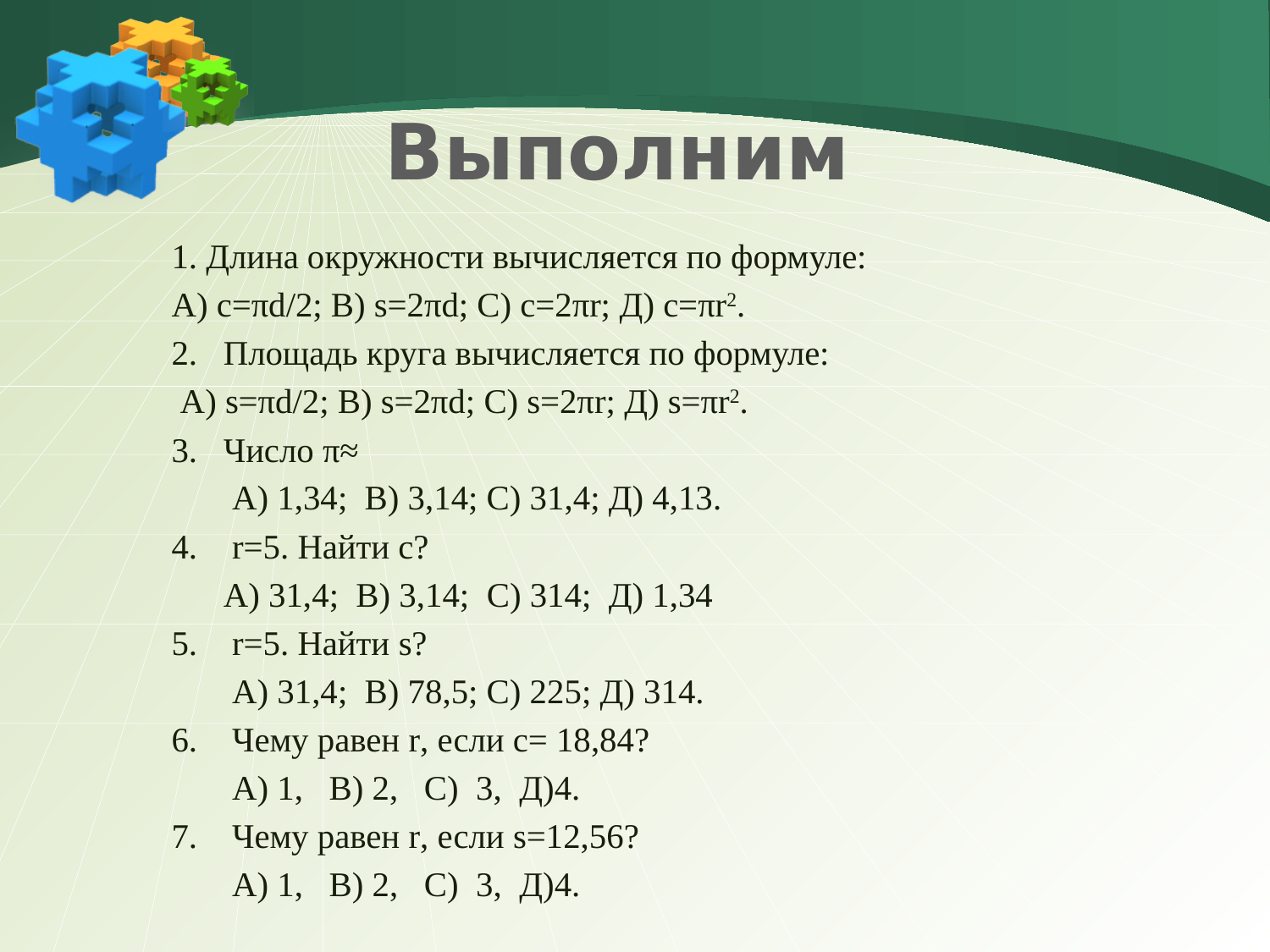

# Выполним
1. Длина окружности вычисляется по формуле:
А) c=πd/2; B) s=2πd; C) c=2πr; Д) c=πr2.
2.   Площадь круга вычисляется по формуле:
 А) s=πd/2; B) s=2πd; C) s=2πr; Д) s=πr2.
3.   Число π≈
       А) 1,34;  В) 3,14; С) 31,4; Д) 4,13.
4.    r=5. Найти с?
      А) 31,4;  В) 3,14;  С) 314;  Д) 1,34
5.    r=5. Найти s?
       А) 31,4;  В) 78,5; С) 225; Д) 314.
6.    Чему равен r, если с= 18,84?
       А) 1,   В) 2,   С)  3,  Д)4.
7.    Чему равен r, если s=12,56?
       А) 1,   В) 2,   С)  3,  Д)4.